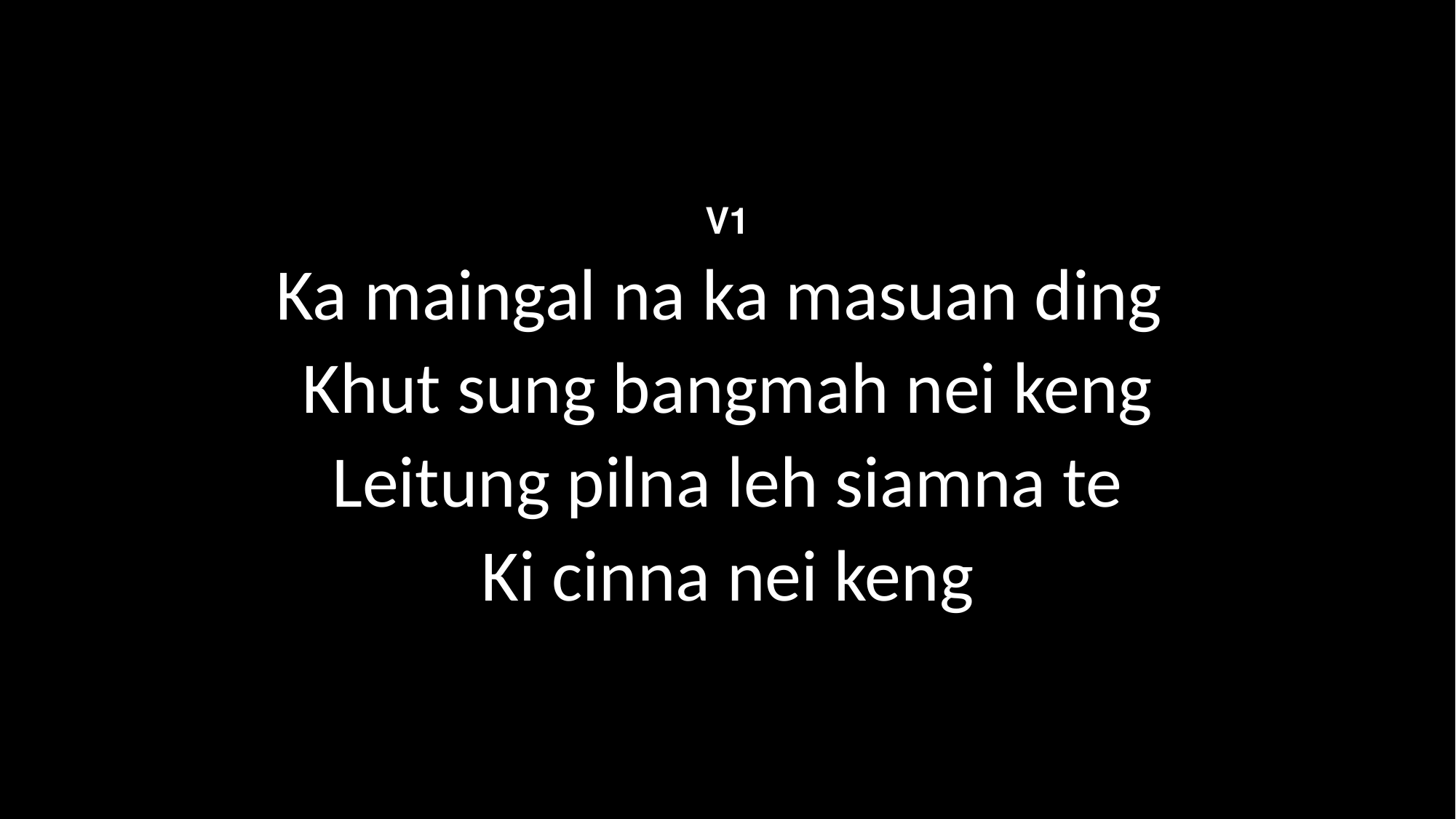

V1
Ka maingal na ka masuan ding
Khut sung bangmah nei keng
Leitung pilna leh siamna te
Ki cinna nei keng